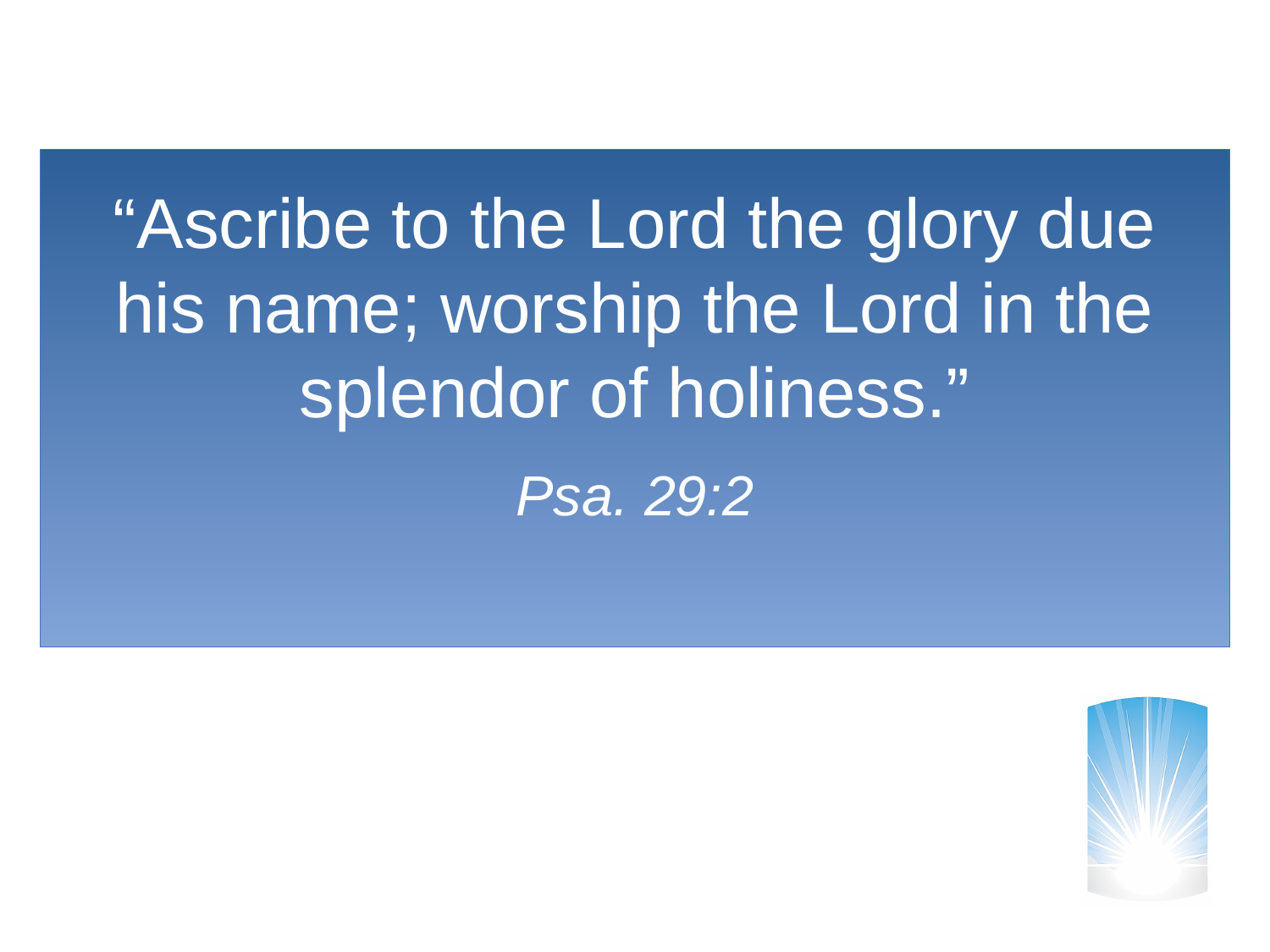

“Ascribe to the Lord the glory due his name; worship the Lord in the splendor of holiness.”
Psa. 29:2